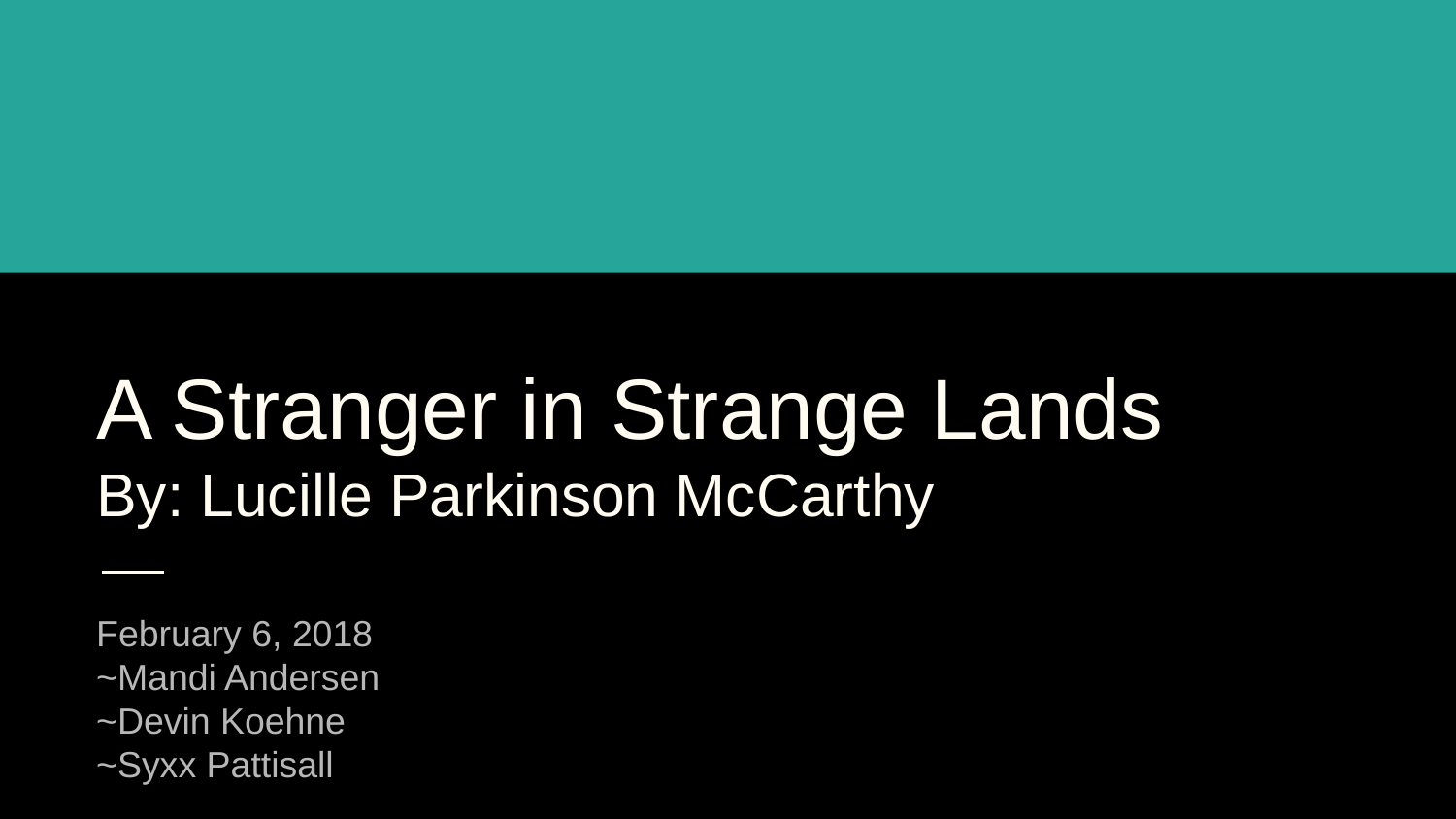

# A Stranger in Strange Lands
By: Lucille Parkinson McCarthy
February 6, 2018
~Mandi Andersen
~Devin Koehne
~Syxx Pattisall